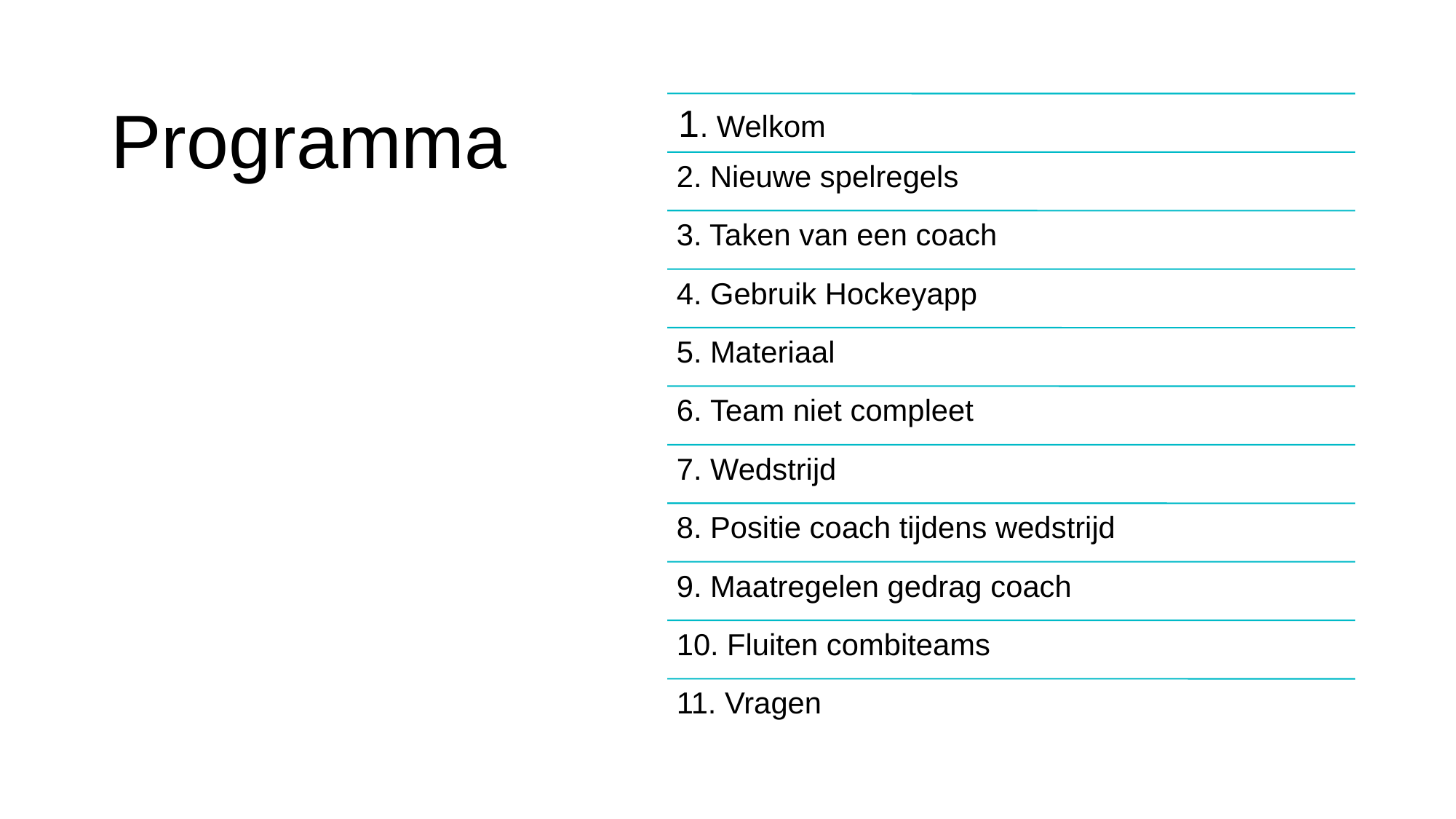

# Programma
1. Welkom
2. Nieuwe spelregels
3. Taken van een coach
4. Gebruik Hockeyapp
5. Materiaal
6. Team niet compleet
7. Wedstrijd
8. Positie coach tijdens wedstrijd
9. Maatregelen gedrag coach
10. Fluiten combiteams
11. Vragen